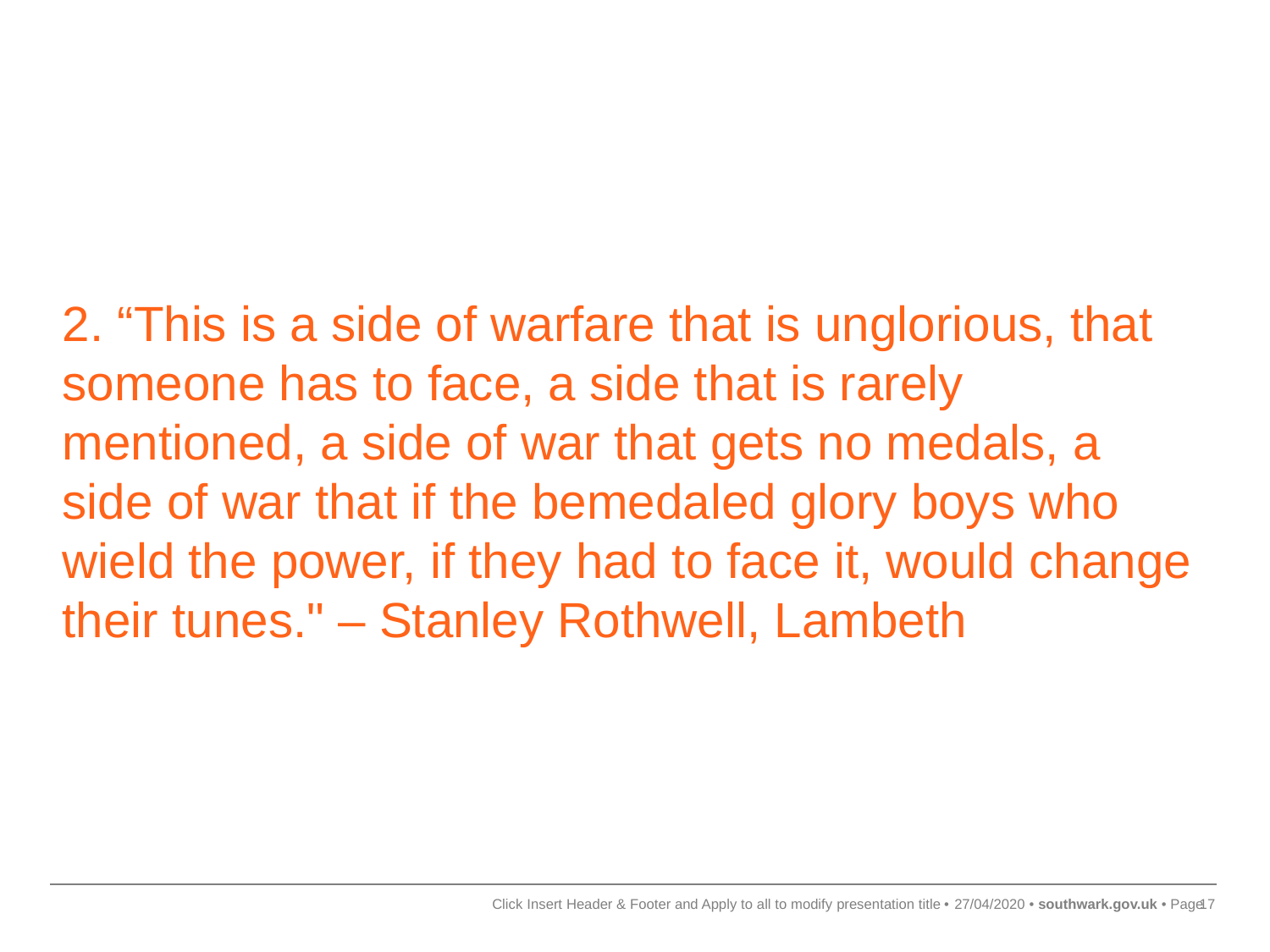

2. “This is a side of warfare that is unglorious, that someone has to face, a side that is rarely mentioned, a side of war that gets no medals, a side of war that if the bemedaled glory boys who wield the power, if they had to face it, would change their tunes." – Stanley Rothwell, Lambeth

Click Insert Header & Footer and Apply to all to modify presentation title
27/04/2020
17